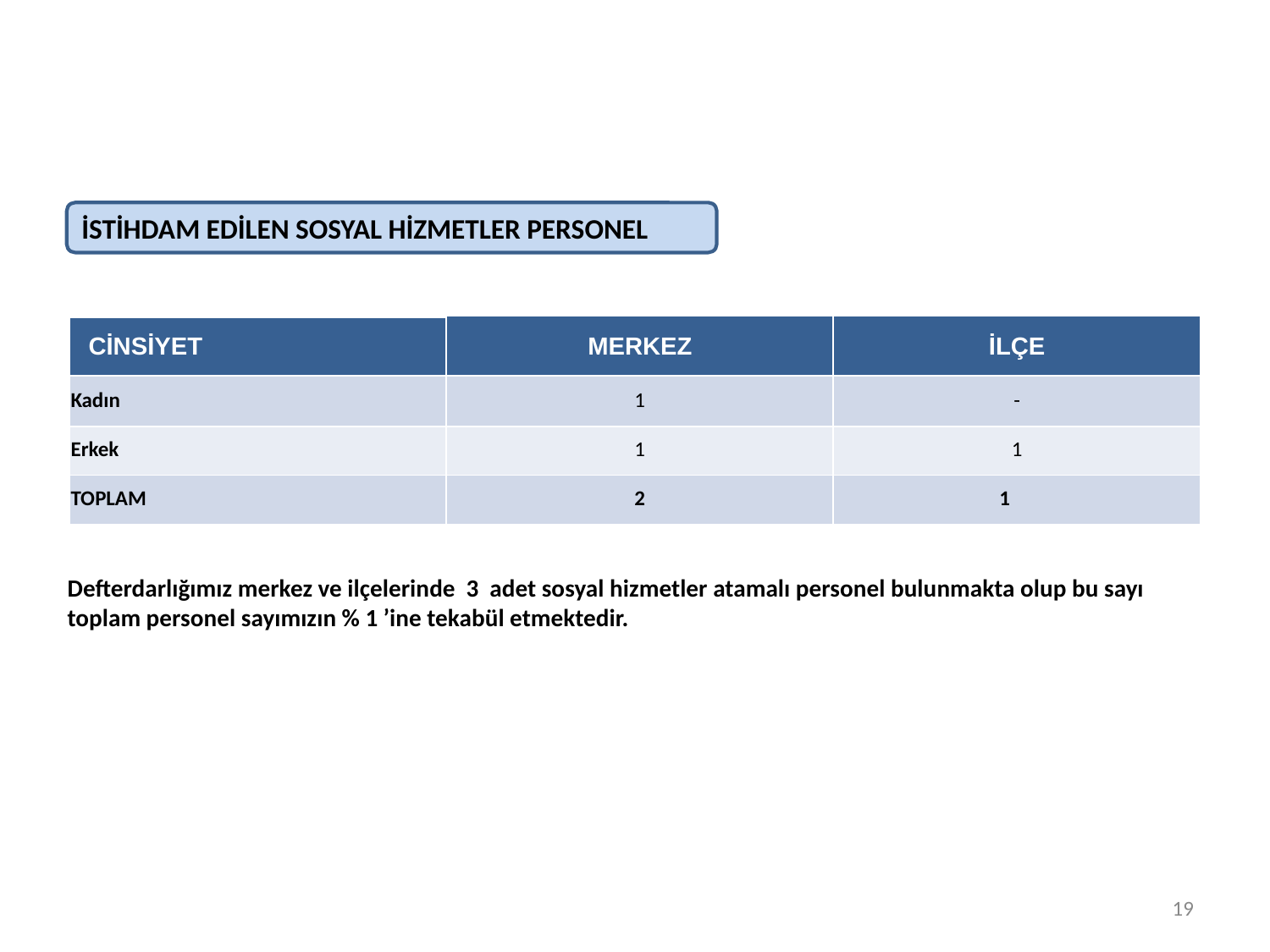

İSTİHDAM EDİLEN SOSYAL HİZMETLER PERSONEL
| CİNSİYET | MERKEZ | İLÇE |
| --- | --- | --- |
| Kadın | 1 | - |
| Erkek | 1 | 1 |
| TOPLAM | 2 | 1 |
Defterdarlığımız merkez ve ilçelerinde  3  adet sosyal hizmetler atamalı personel bulunmakta olup bu sayı toplam personel sayımızın % 1 ’ine tekabül etmektedir.
19